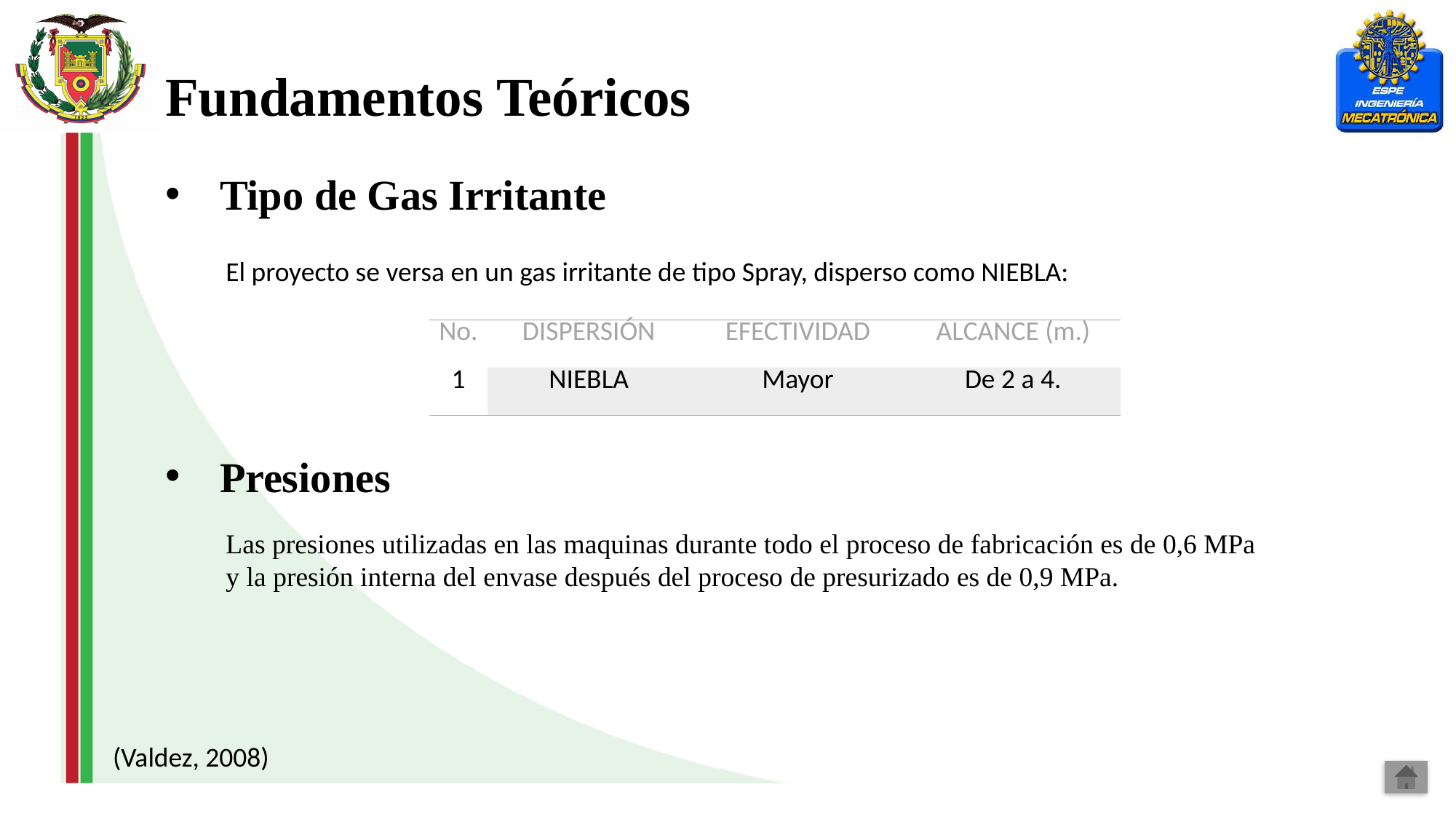

Fundamentos Teóricos
Tipo de Gas Irritante
El proyecto se versa en un gas irritante de tipo Spray, disperso como NIEBLA:

| No. | DISPERSIÓN | EFECTIVIDAD | ALCANCE (m.) |
| --- | --- | --- | --- |
| 1 | NIEBLA | Mayor | De 2 a 4. |
Presiones
Las presiones utilizadas en las maquinas durante todo el proceso de fabricación es de 0,6 MPa y la presión interna del envase después del proceso de presurizado es de 0,9 MPa.
(Valdez, 2008)